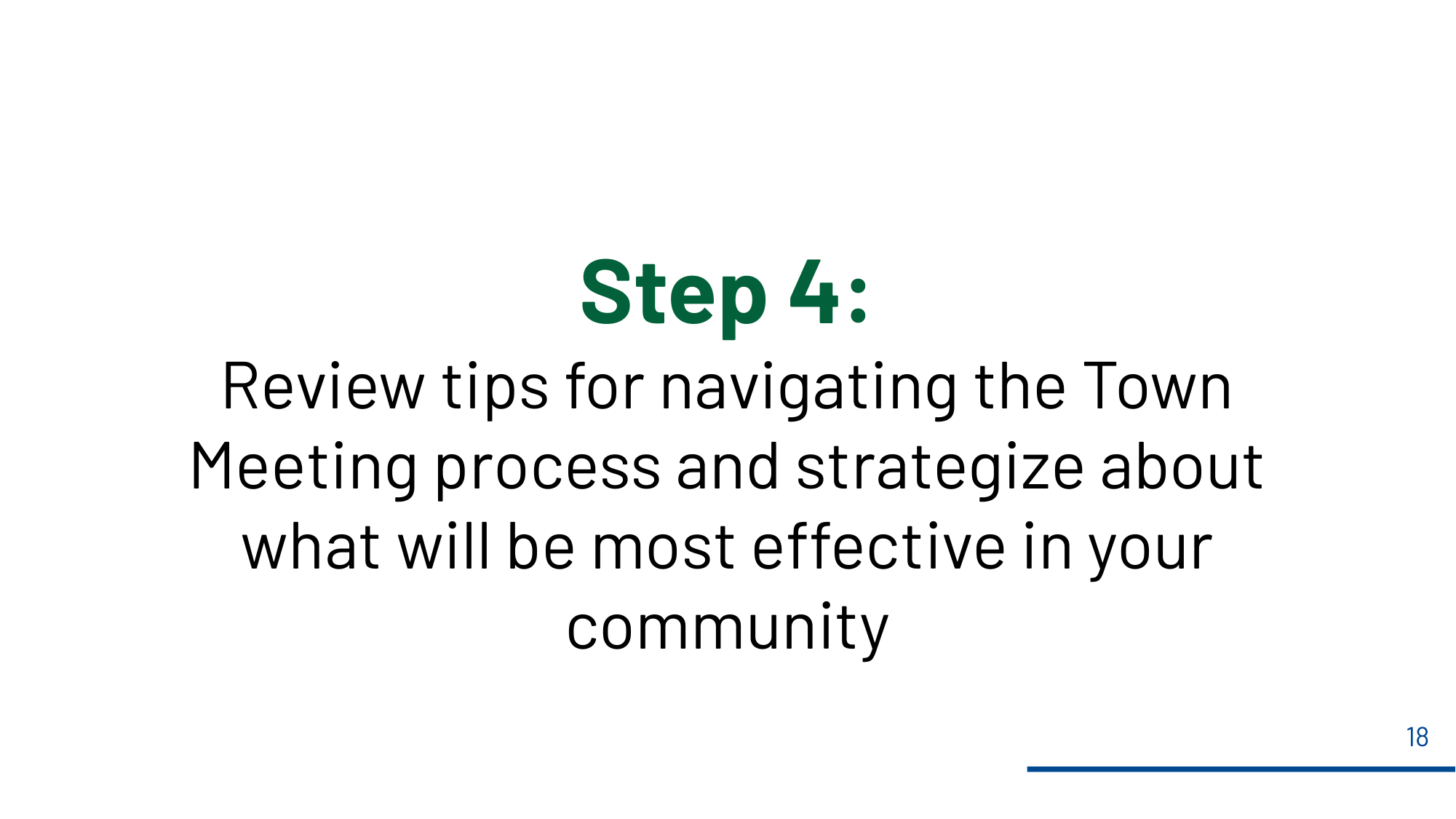

Step 4:
Review tips for navigating the Town Meeting process and strategize about what will be most effective in your community
18